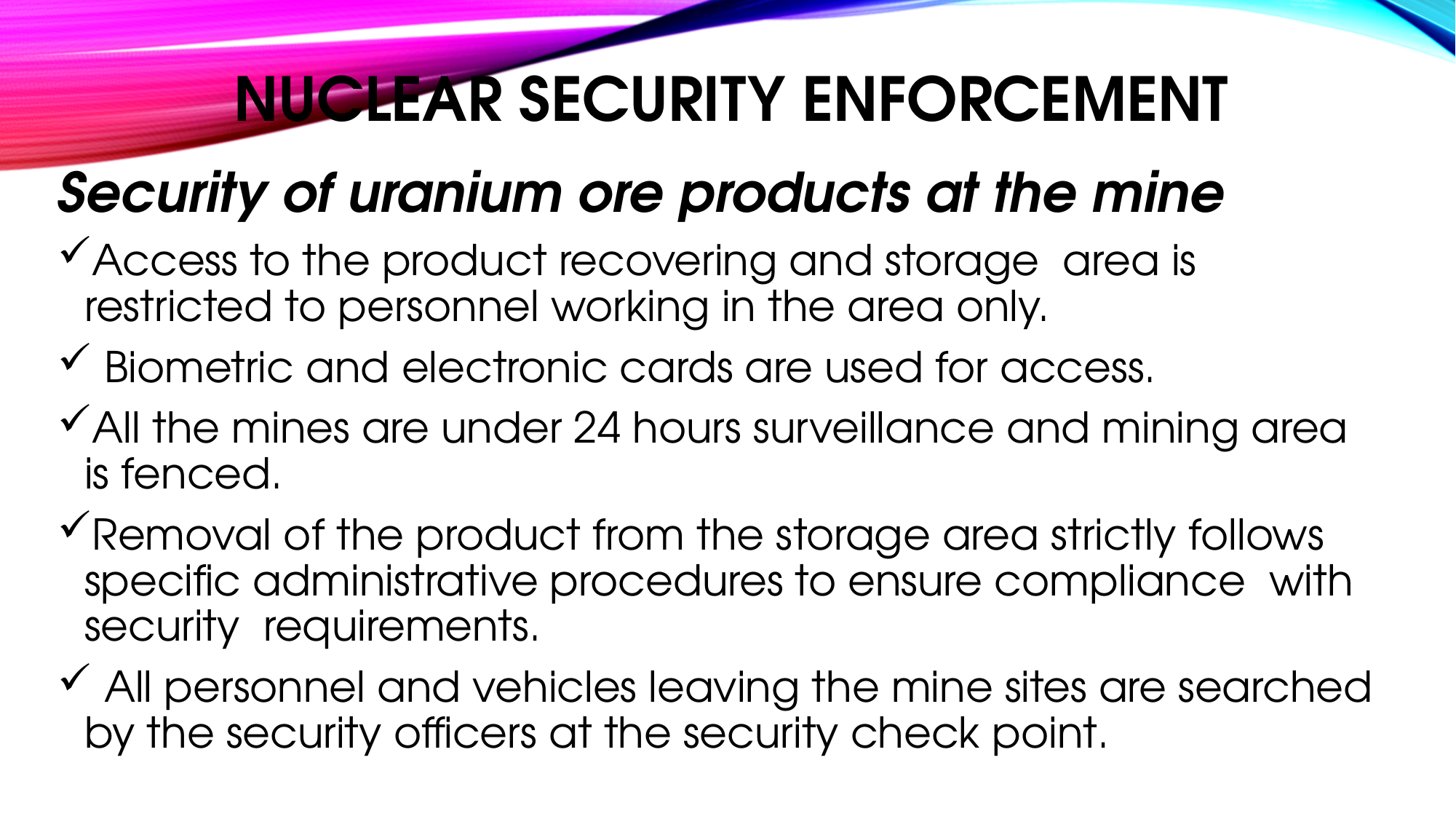

# Nuclear security enforcement
Security of uranium ore products at the mine
Access to the product recovering and storage  area is restricted to personnel working in the area only.
 Biometric and electronic cards are used for access.
All the mines are under 24 hours surveillance and mining area is fenced.
Removal of the product from the storage area strictly follows specific administrative procedures to ensure compliance  with  security  requirements.
 All personnel and vehicles leaving the mine sites are searched by the security officers at the security check point.